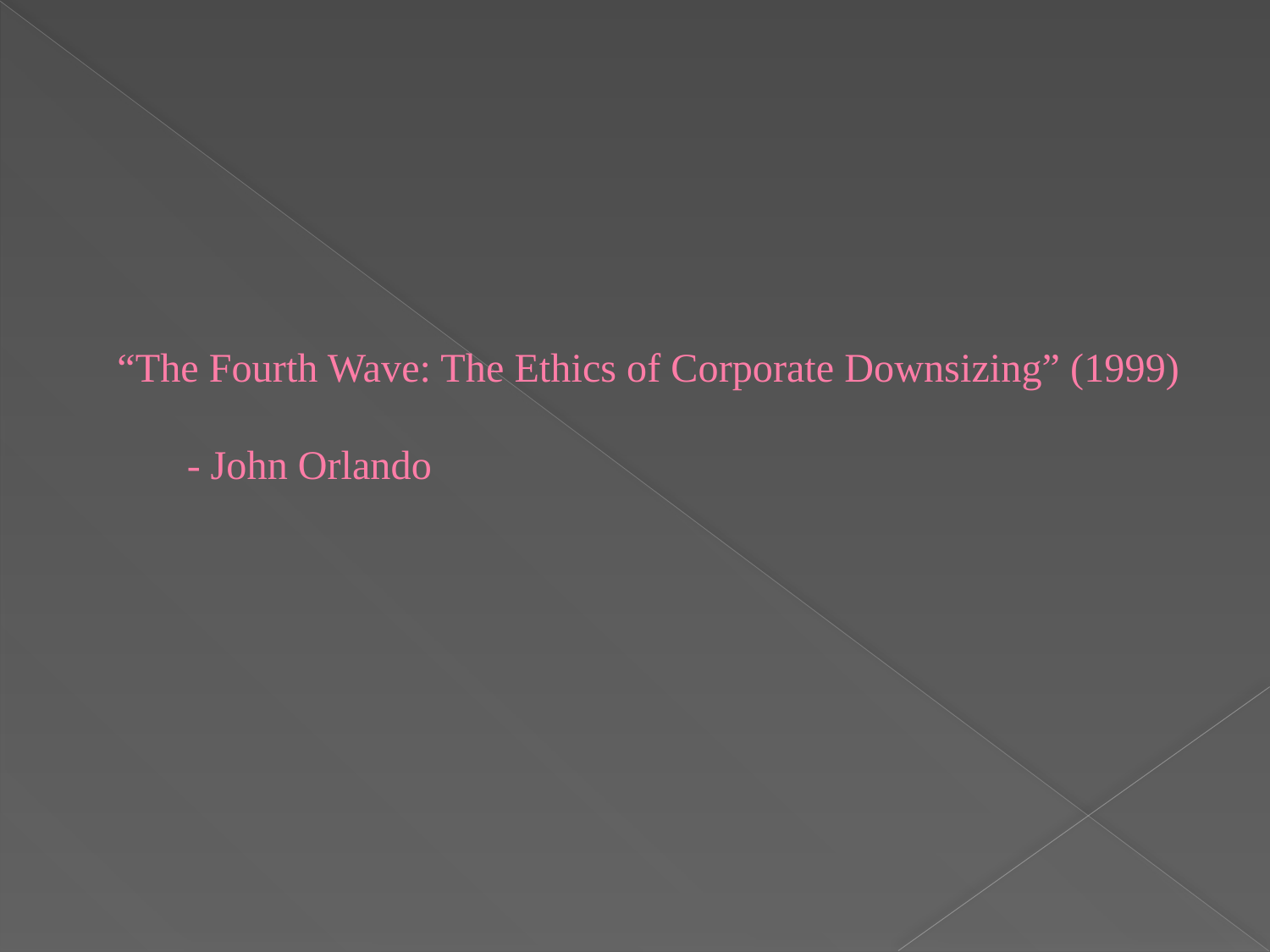

# “The Fourth Wave: The Ethics of Corporate Downsizing” (1999) - John Orlando